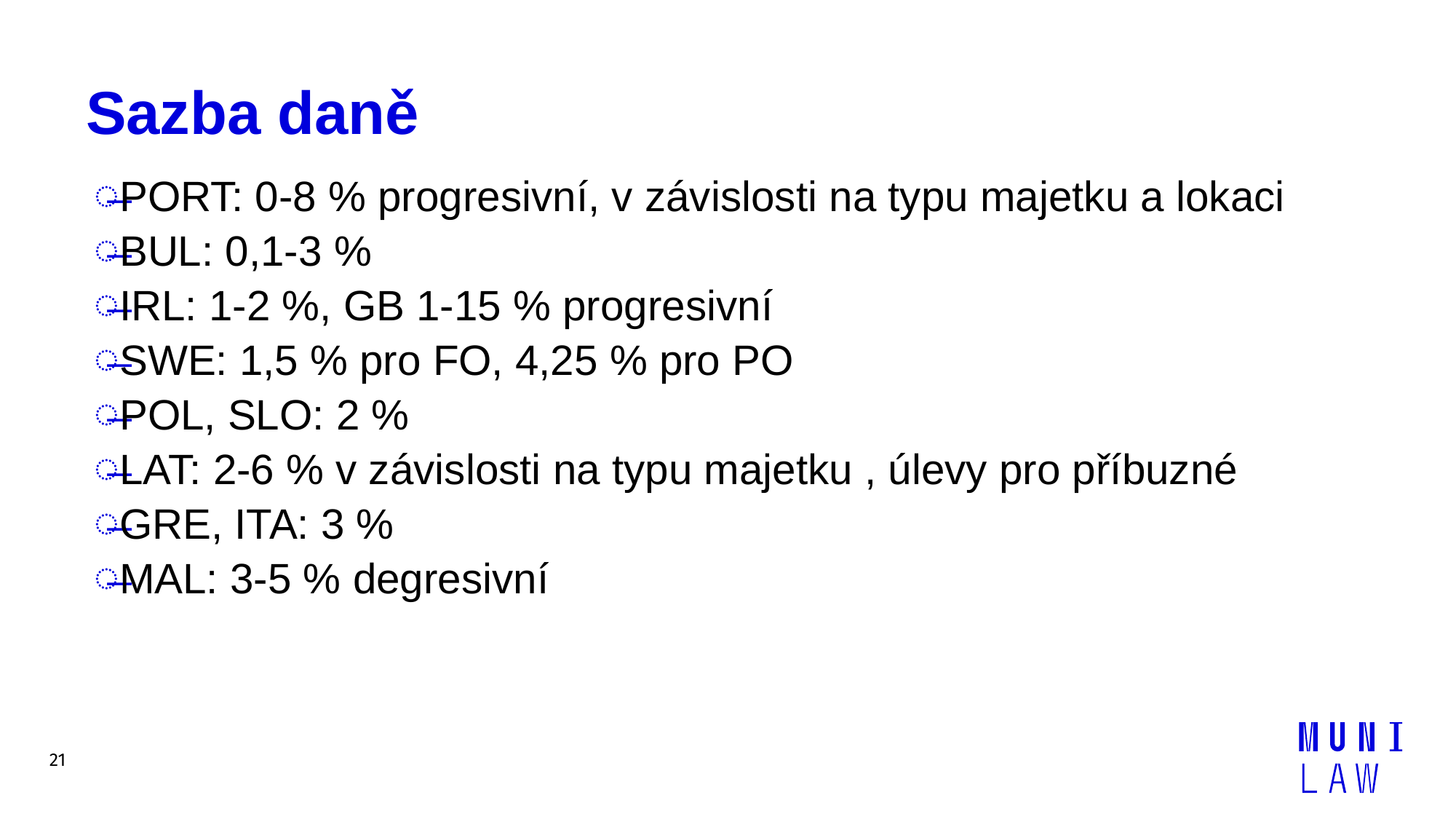

# Sazba daně
PORT: 0-8 % progresivní, v závislosti na typu majetku a lokaci
BUL: 0,1-3 %
IRL: 1-2 %, GB 1-15 % progresivní
SWE: 1,5 % pro FO, 4,25 % pro PO
POL, SLO: 2 %
LAT: 2-6 % v závislosti na typu majetku , úlevy pro příbuzné
GRE, ITA: 3 %
MAL: 3-5 % degresivní
21